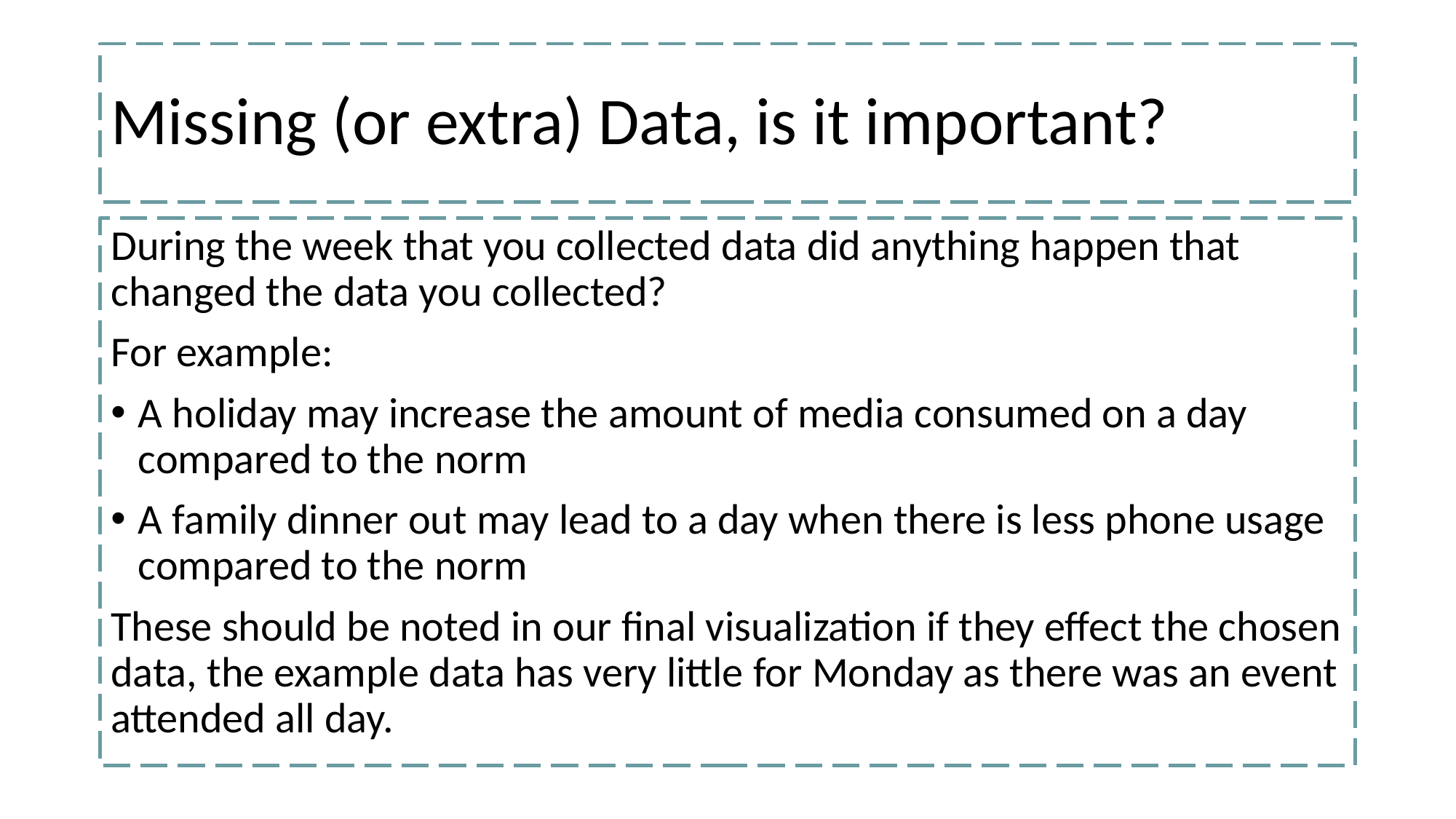

# Missing (or extra) Data, is it important?
During the week that you collected data did anything happen that changed the data you collected?
For example:
A holiday may increase the amount of media consumed on a day compared to the norm
A family dinner out may lead to a day when there is less phone usage compared to the norm
These should be noted in our final visualization if they effect the chosen data, the example data has very little for Monday as there was an event attended all day.